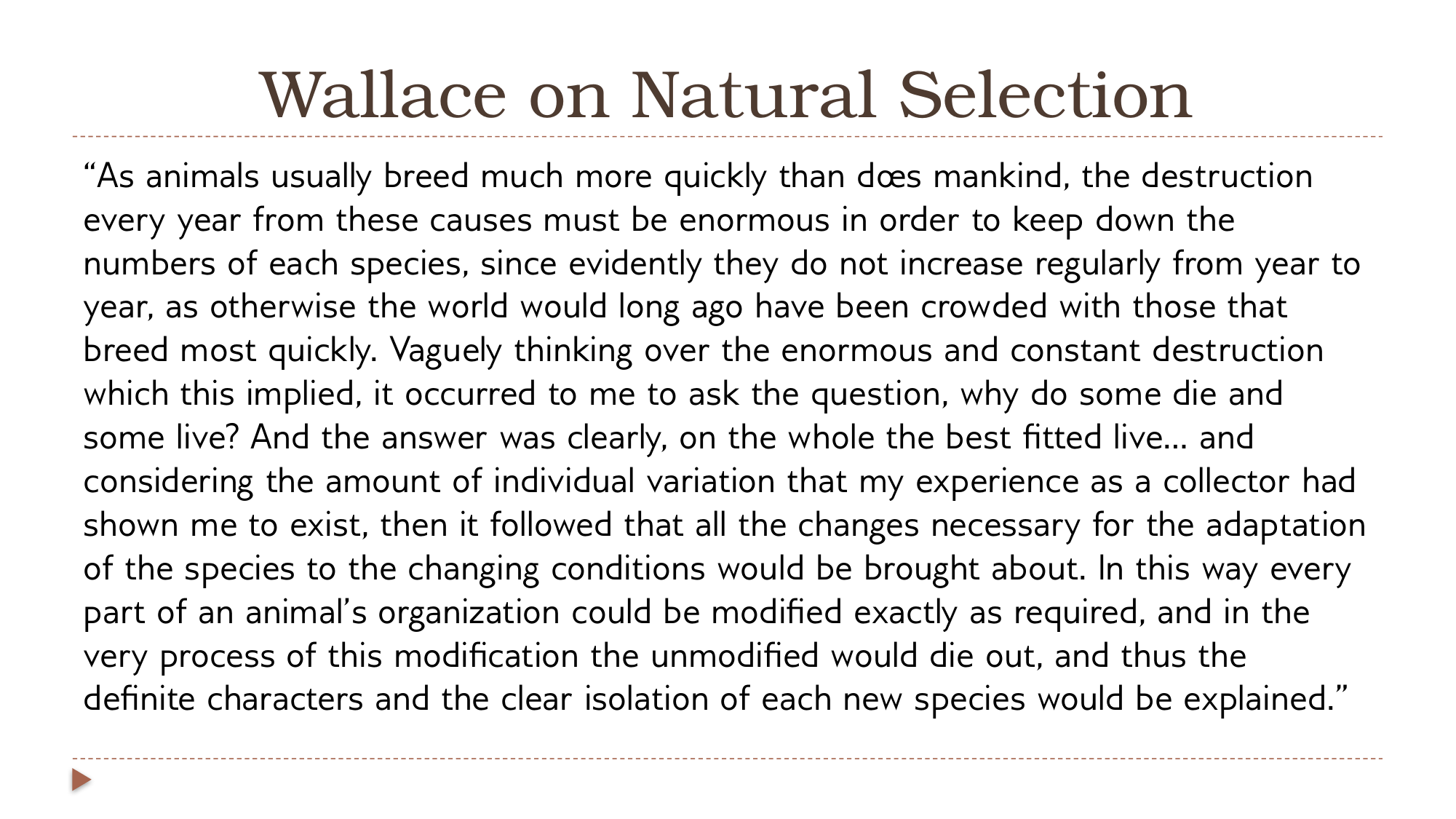

# Wallace on Natural Selection
“As animals usually breed much more quickly than does mankind, the destruction every year from these causes must be enormous in order to keep down the numbers of each species, since evidently they do not increase regularly from year to year, as otherwise the world would long ago have been crowded with those that breed most quickly. Vaguely thinking over the enormous and constant destruction which this implied, it occurred to me to ask the question, why do some die and some live? And the answer was clearly, on the whole the best fitted live… and considering the amount of individual variation that my experience as a collector had shown me to exist, then it followed that all the changes necessary for the adaptation of the species to the changing conditions would be brought about. In this way every part of an animal’s organization could be modified exactly as required, and in the very process of this modification the unmodified would die out, and thus the definite characters and the clear isolation of each new species would be explained.”